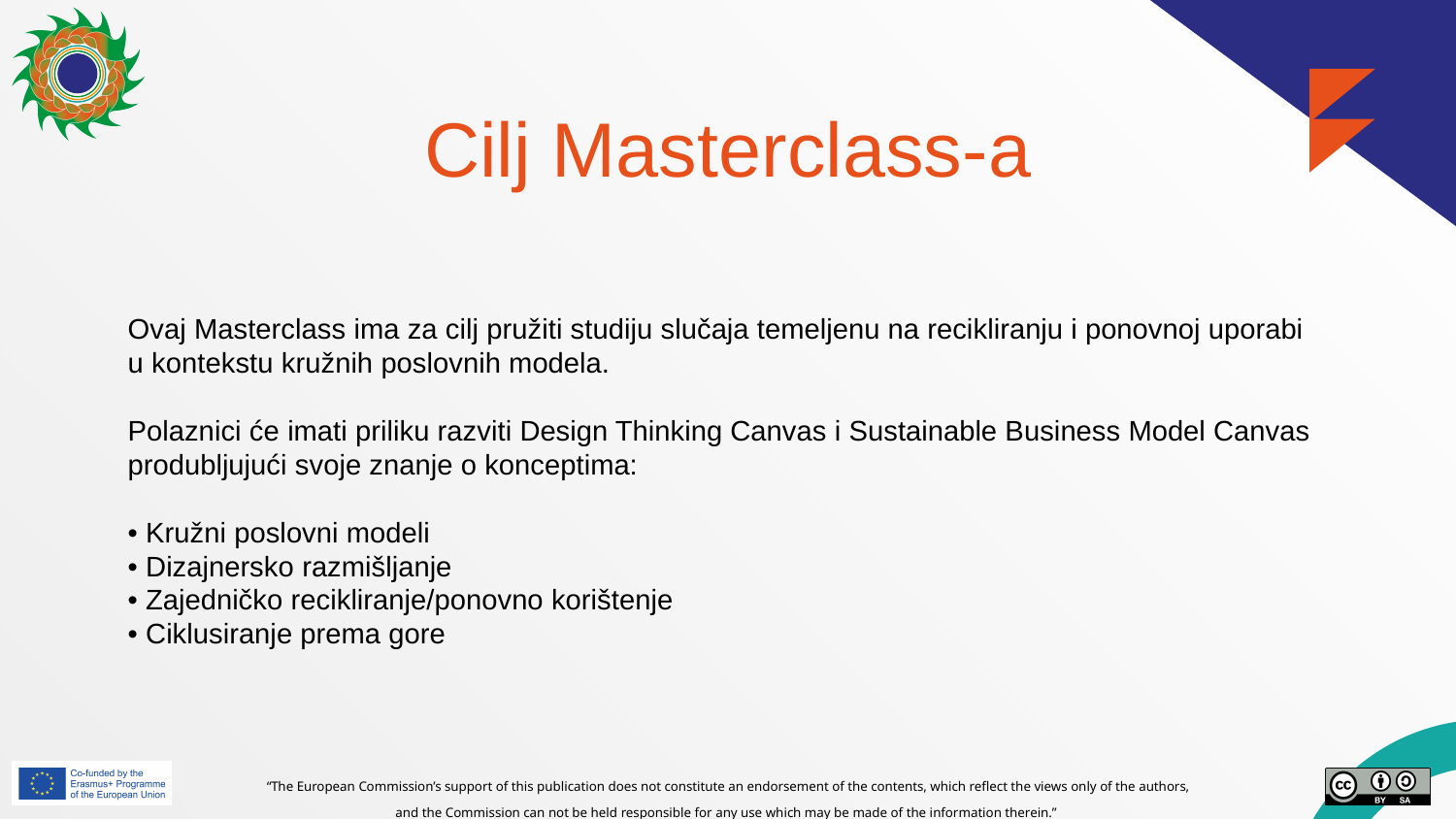

# Cilj Masterclass-a
Ovaj Masterclass ima za cilj pružiti studiju slučaja temeljenu na recikliranju i ponovnoj uporabi u kontekstu kružnih poslovnih modela.

Polaznici će imati priliku razviti Design Thinking Canvas i Sustainable Business Model Canvas produbljujući svoje znanje o konceptima:

• Kružni poslovni modeli
• Dizajnersko razmišljanje
• Zajedničko recikliranje/ponovno korištenje
• Ciklusiranje prema gore